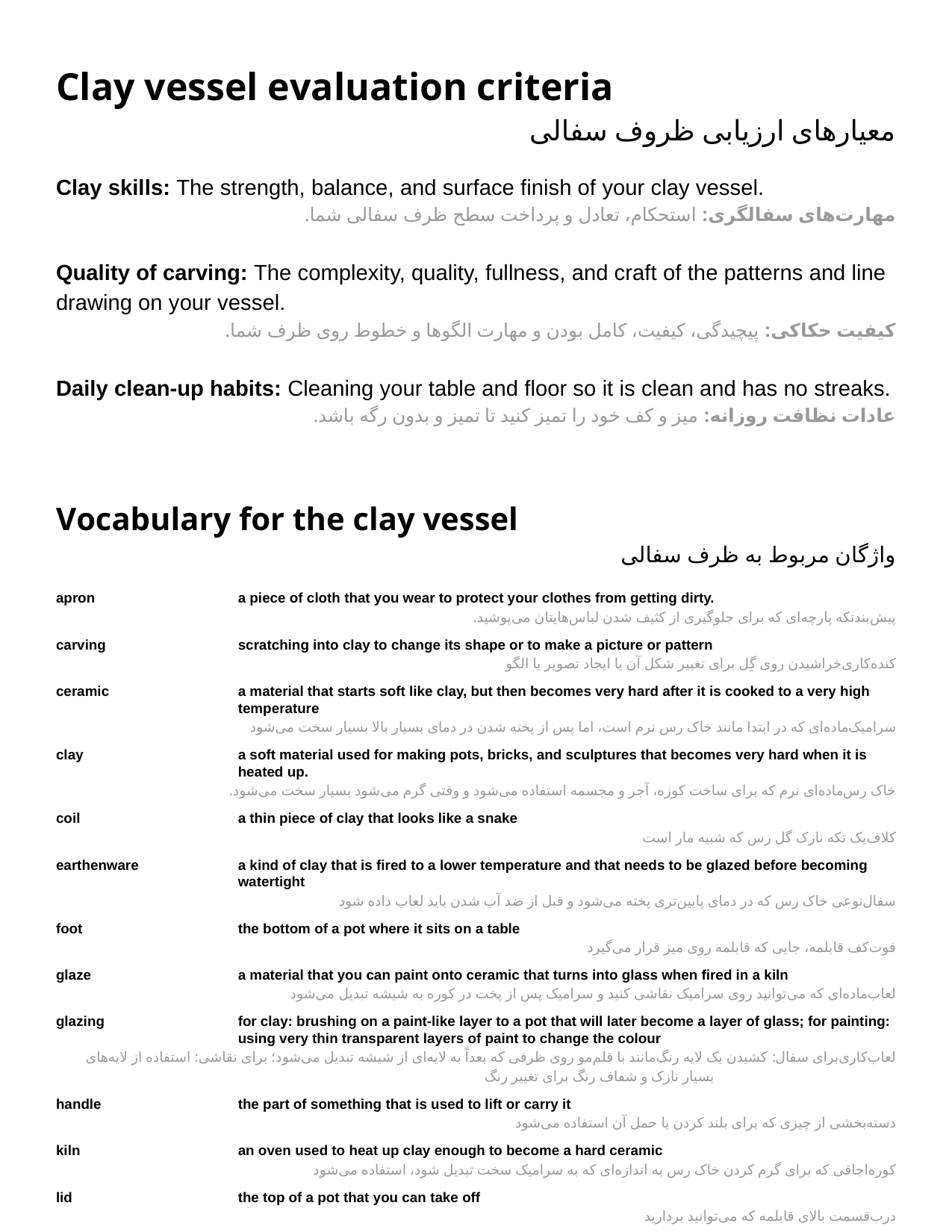

Clay vessel evaluation criteria
معیارهای ارزیابی ظروف سفالی

Clay skills: The strength, balance, and surface finish of your clay vessel.
مهارت‌های سفالگری: استحکام، تعادل و پرداخت سطح ظرف سفالی شما.

Quality of carving: The complexity, quality, fullness, and craft of the patterns and line drawing on your vessel.
کیفیت حکاکی: پیچیدگی، کیفیت، کامل بودن و مهارت الگوها و خطوط روی ظرف شما.

Daily clean-up habits: Cleaning your table and floor so it is clean and has no streaks.
عادات نظافت روزانه: میز و کف خود را تمیز کنید تا تمیز و بدون رگه باشد.

Vocabulary for the clay vessel
واژگان مربوط به ظرف سفالی

apron	a piece of cloth that you wear to protect your clothes from getting dirty.
پیش‌بند	تکه پارچه‌ای که برای جلوگیری از کثیف شدن لباس‌هایتان می‌پوشید.
carving	scratching into clay to change its shape or to make a picture or pattern
کنده‌کاری	خراشیدن روی گِل برای تغییر شکل آن یا ایجاد تصویر یا الگو
ceramic	a material that starts soft like clay, but then becomes very hard after it is cooked to a very high temperature
سرامیک	ماده‌ای که در ابتدا مانند خاک رس نرم است، اما پس از پخته شدن در دمای بسیار بالا بسیار سخت می‌شود
clay	a soft material used for making pots, bricks, and sculptures that becomes very hard when it is heated up.
خاک رس	ماده‌ای نرم که برای ساخت کوزه، آجر و مجسمه استفاده می‌شود و وقتی گرم می‌شود بسیار سخت می‌شود.
coil	a thin piece of clay that looks like a snake
کلاف	یک تکه نازک گل رس که شبیه مار است
earthenware	a kind of clay that is fired to a lower temperature and that needs to be glazed before becoming watertight
سفال	نوعی خاک رس که در دمای پایین‌تری پخته می‌شود و قبل از ضد آب شدن باید لعاب داده شود
foot	the bottom of a pot where it sits on a table
فوت	کف قابلمه، جایی که قابلمه روی میز قرار می‌گیرد
glaze	a material that you can paint onto ceramic that turns into glass when fired in a kiln
لعاب	ماده‌ای که می‌توانید روی سرامیک نقاشی کنید و سرامیک پس از پخت در کوره به شیشه تبدیل می‌شود
glazing	for clay: brushing on a paint-like layer to a pot that will later become a layer of glass; for painting: using very thin transparent layers of paint to change the colour
لعاب‌کاری	برای سفال: کشیدن یک لایه رنگ‌مانند با قلم‌مو روی ظرفی که بعداً به لایه‌ای از شیشه تبدیل می‌شود؛ برای نقاشی: استفاده از لایه‌های بسیار نازک و شفاف رنگ برای تغییر رنگ
handle	the part of something that is used to lift or carry it
دسته	بخشی از چیزی که برای بلند کردن یا حمل آن استفاده می‌شود
kiln	an oven used to heat up clay enough to become a hard ceramic
کوره	اجاقی که برای گرم کردن خاک رس به اندازه‌ای که به سرامیک سخت تبدیل شود، استفاده می‌شود
lid	the top of a pot that you can take off
درب	قسمت بالای قابلمه که می‌توانید بردارید